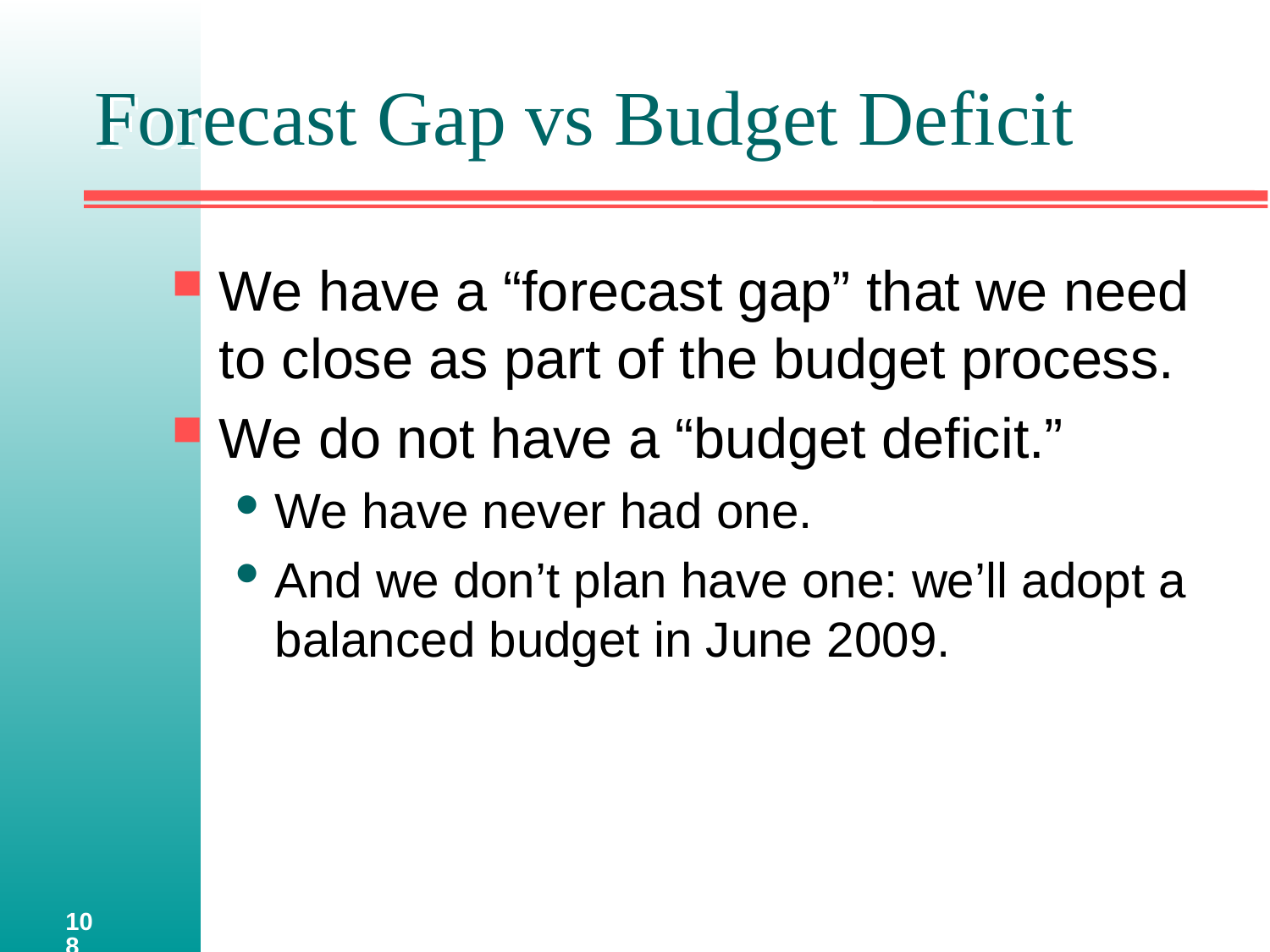

# Forecast Gap vs Budget Deficit
We have a “forecast gap” that we need to close as part of the budget process.
We do not have a “budget deficit.”
We have never had one.
And we don’t plan have one: we’ll adopt a balanced budget in June 2009.
108